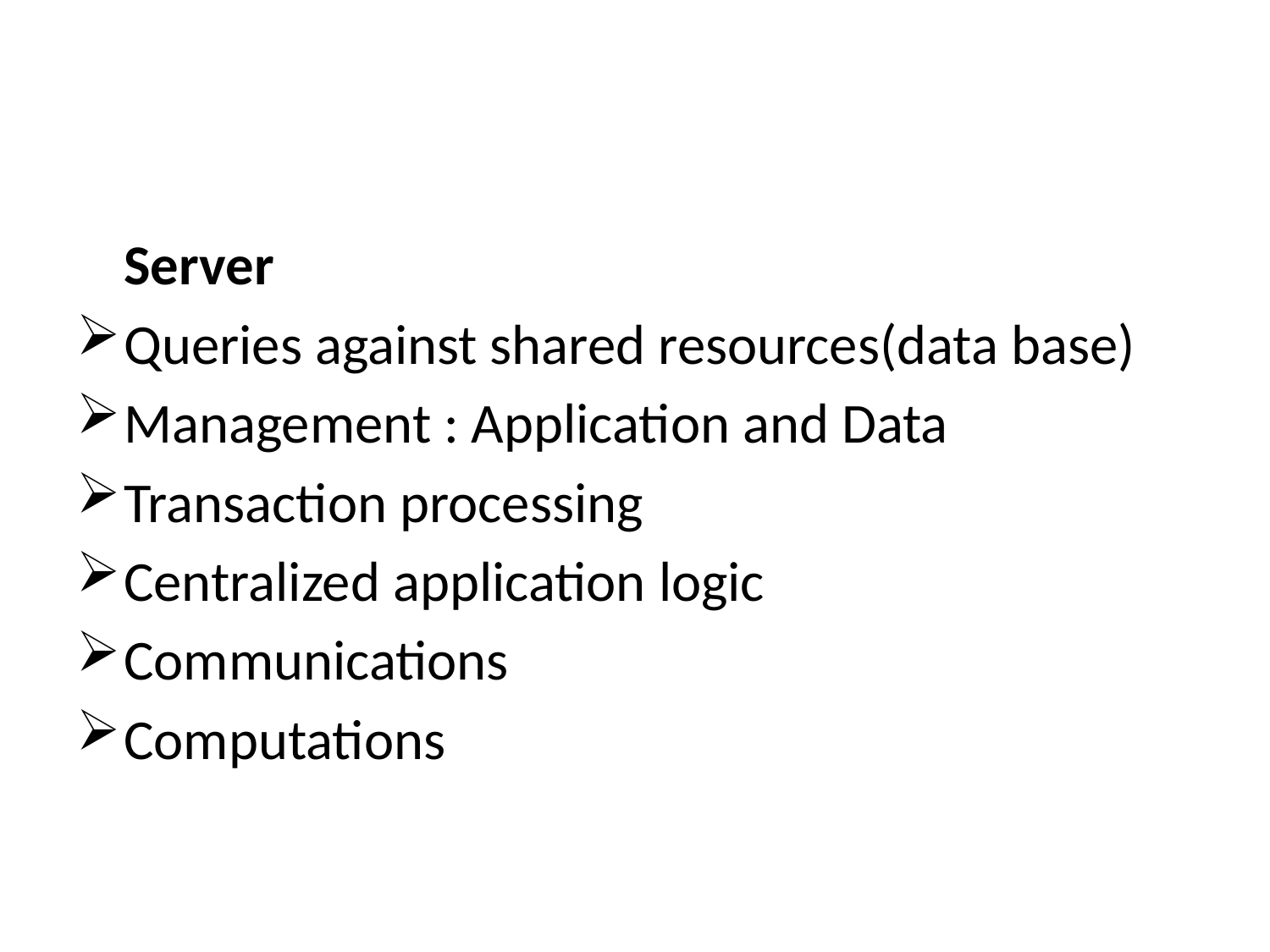

#
	Server
Queries against shared resources(data base)
Management : Application and Data
Transaction processing
Centralized application logic
Communications
Computations